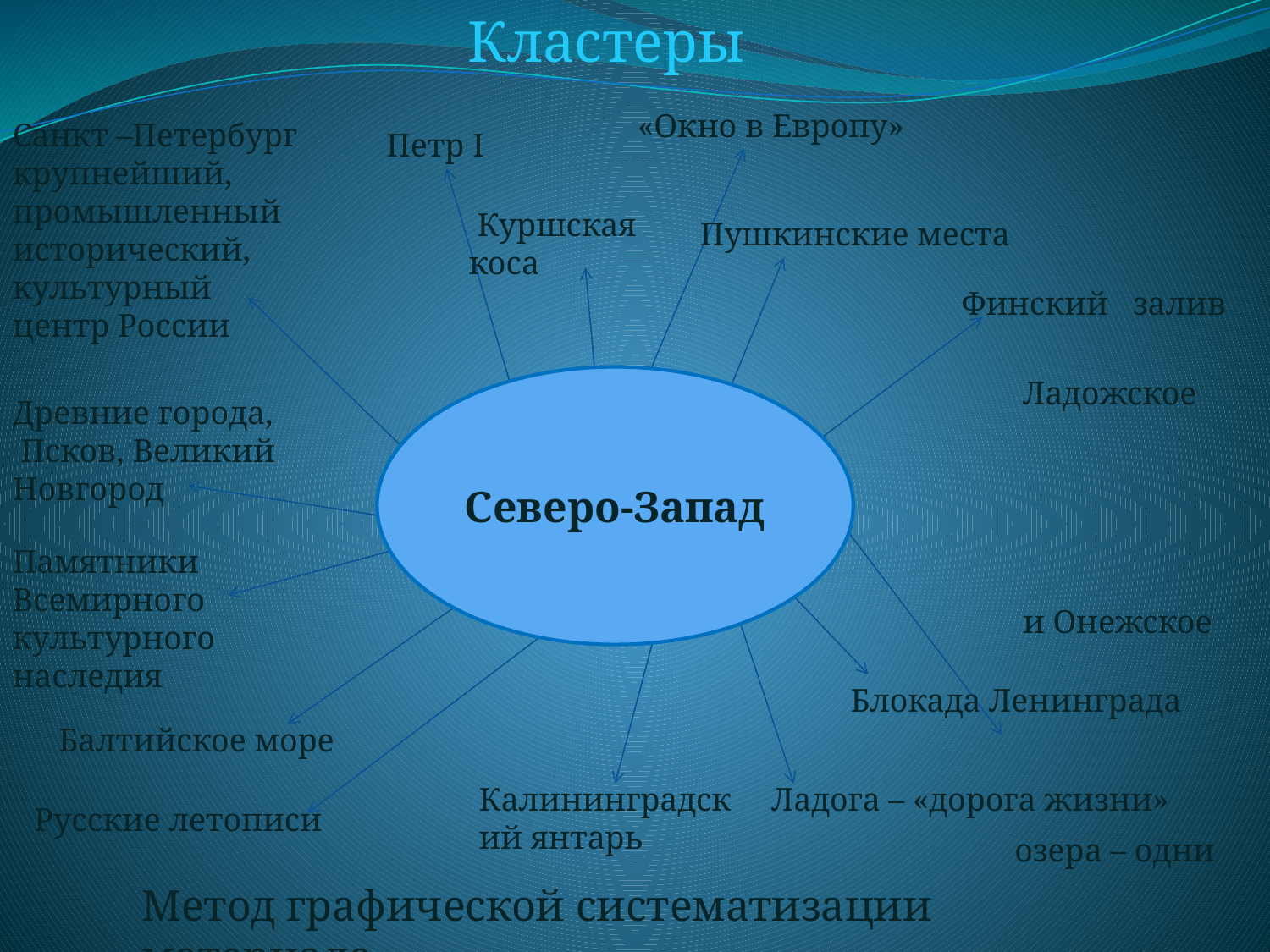

Кластеры
«Окно в Европу»
Санкт –Петербург
крупнейший, промышленный
исторический, культурный
центр России
Петр Ι
 Куршская коса
Пушкинские места

Финский   залив
Северо-Запад
 Ладожское
                                                                                                                                                       и Онежское
                                                                                                                                               озера – одни
из крупнейших в  стране
Древние города,
 Псков, Великий
Новгород
Памятники
Всемирного
культурного
наследия
Блокада Ленинграда
Балтийское море
Калининградский янтарь
Ладога – «дорога жизни»
 Русские летописи
Метод графической систематизации материала